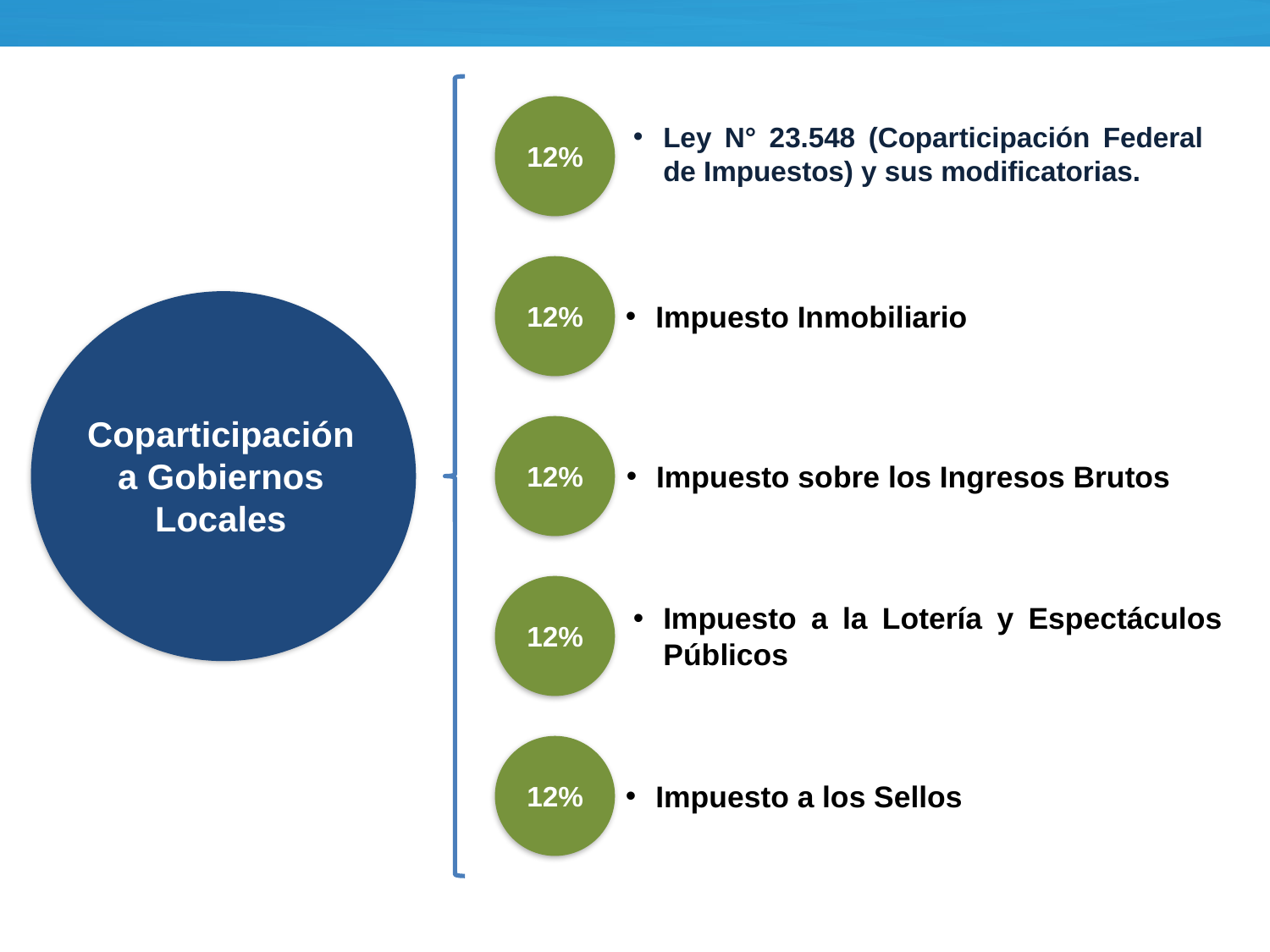

12%
Ley N° 23.548 (Coparticipación Federal de Impuestos) y sus modificatorias.

12%
Coparticipación a Gobiernos Locales
Impuesto Inmobiliario
12%
Impuesto sobre los Ingresos Brutos
12%
Impuesto a la Lotería y Espectáculos Públicos
12%
Impuesto a los Sellos